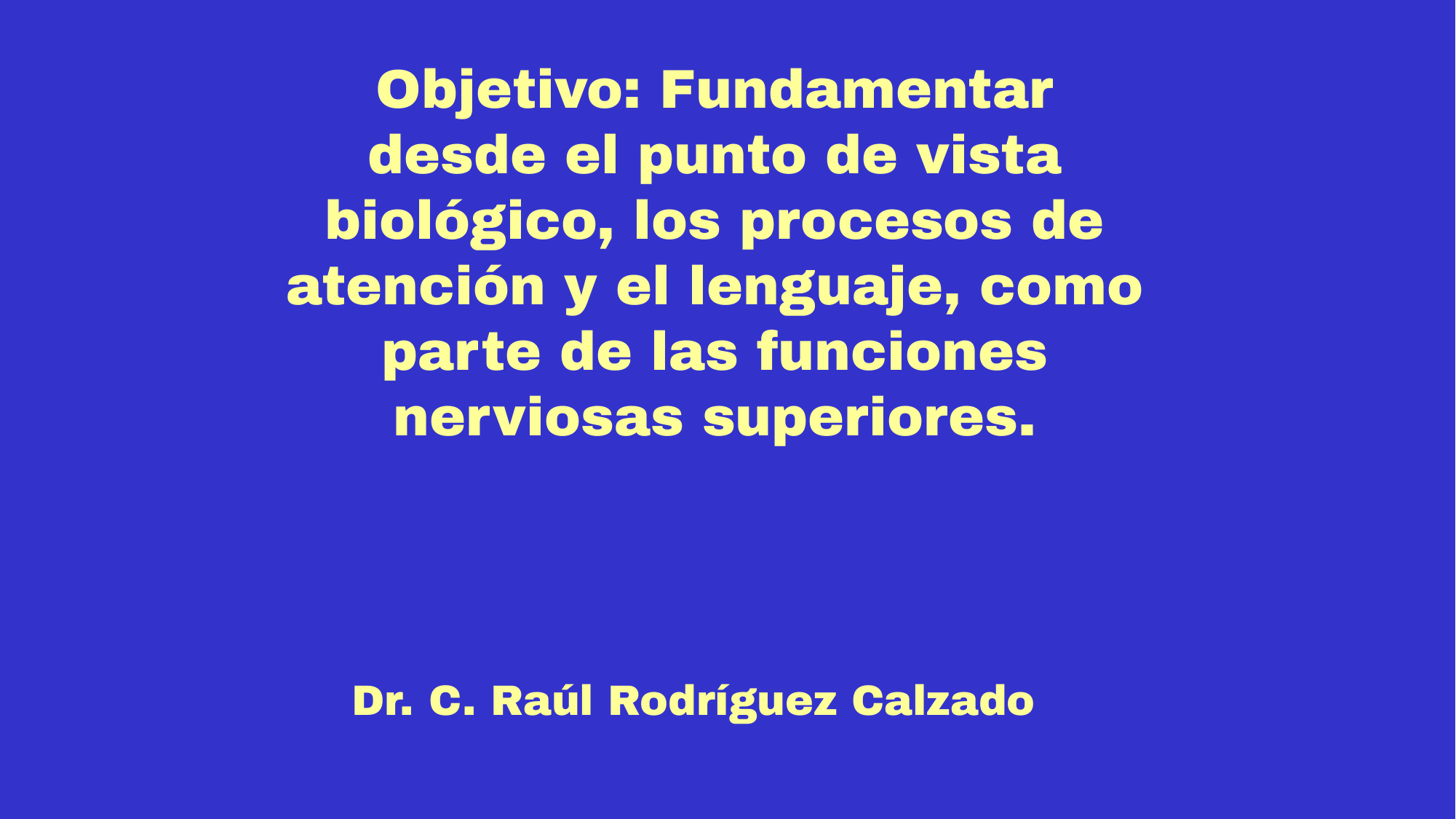

Objetivo: Fundamentar desde el punto de vista biológico, los procesos de atención y el lenguaje, como parte de las funciones nerviosas superiores.
Dr. C. Raúl Rodríguez Calzado